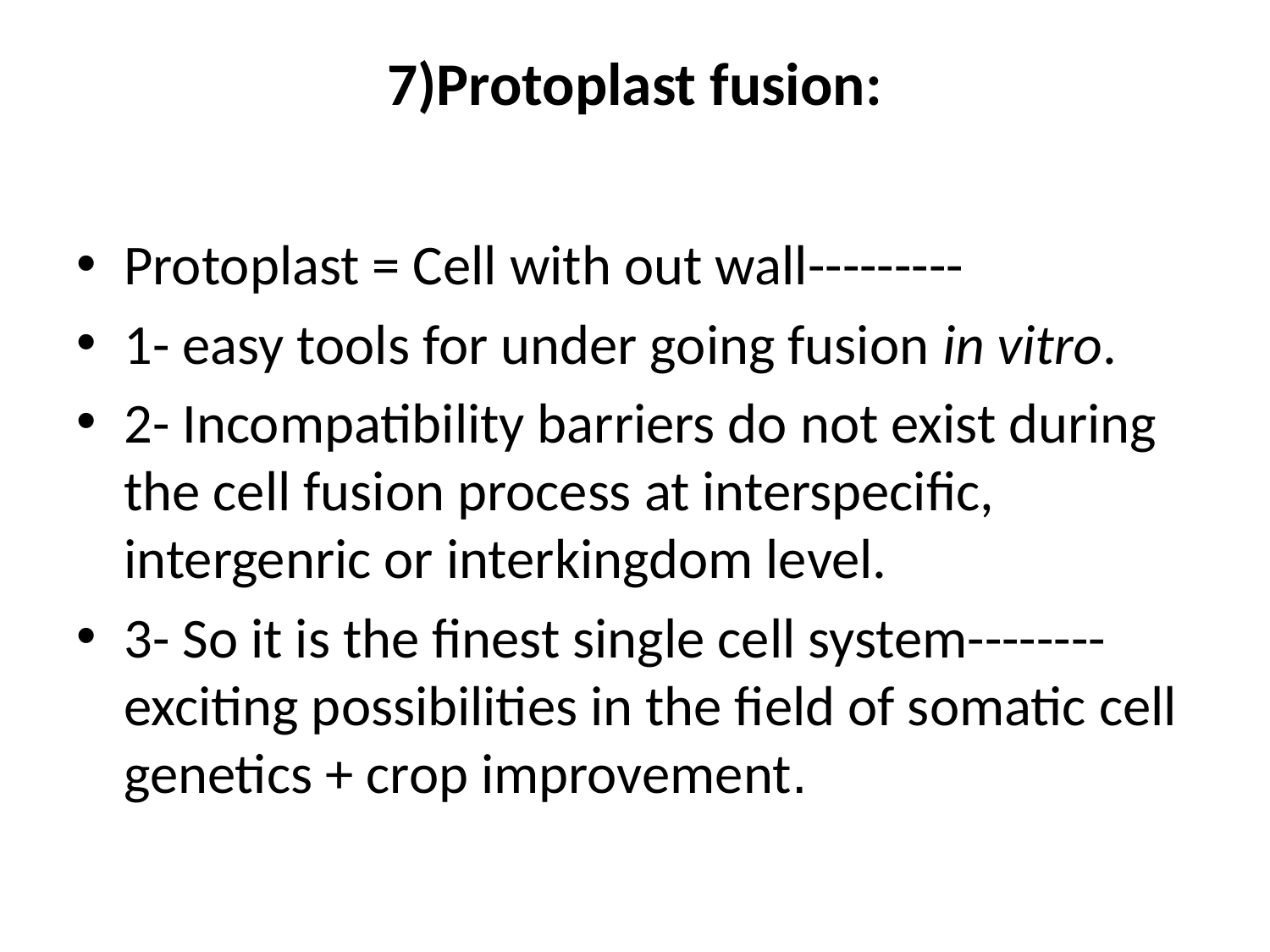

# 7)Protoplast fusion:
Protoplast = Cell with out wall---------
1- easy tools for under going fusion in vitro.
2- Incompatibility barriers do not exist during the cell fusion process at interspecific, intergenric or interkingdom level.
3- So it is the finest single cell system--------exciting possibilities in the field of somatic cell genetics + crop improvement.